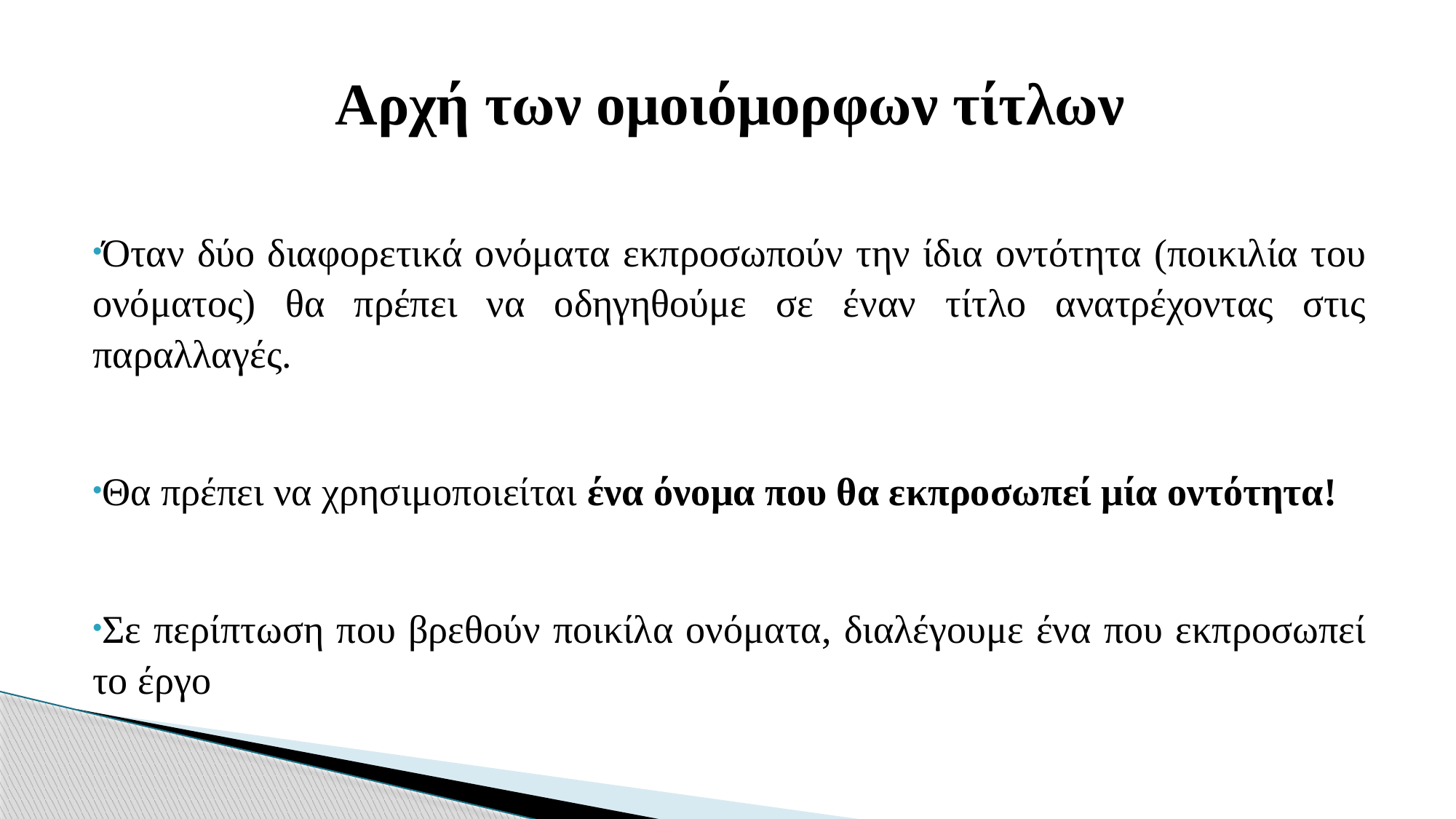

Αρχή των ομοιόμορφων τίτλων

Όταν δύο διαφορετικά ονόματα εκπροσωπούν την ίδια οντότητα (ποικιλία του ονόματος) θα πρέπει να οδηγηθούμε σε έναν τίτλο ανατρέχοντας στις παραλλαγές.

Θα πρέπει να χρησιμοποιείται ένα όνομα που θα εκπροσωπεί μία οντότητα!

Σε περίπτωση που βρεθούν ποικίλα ονόματα, διαλέγουμε ένα που εκπροσωπεί το έργο